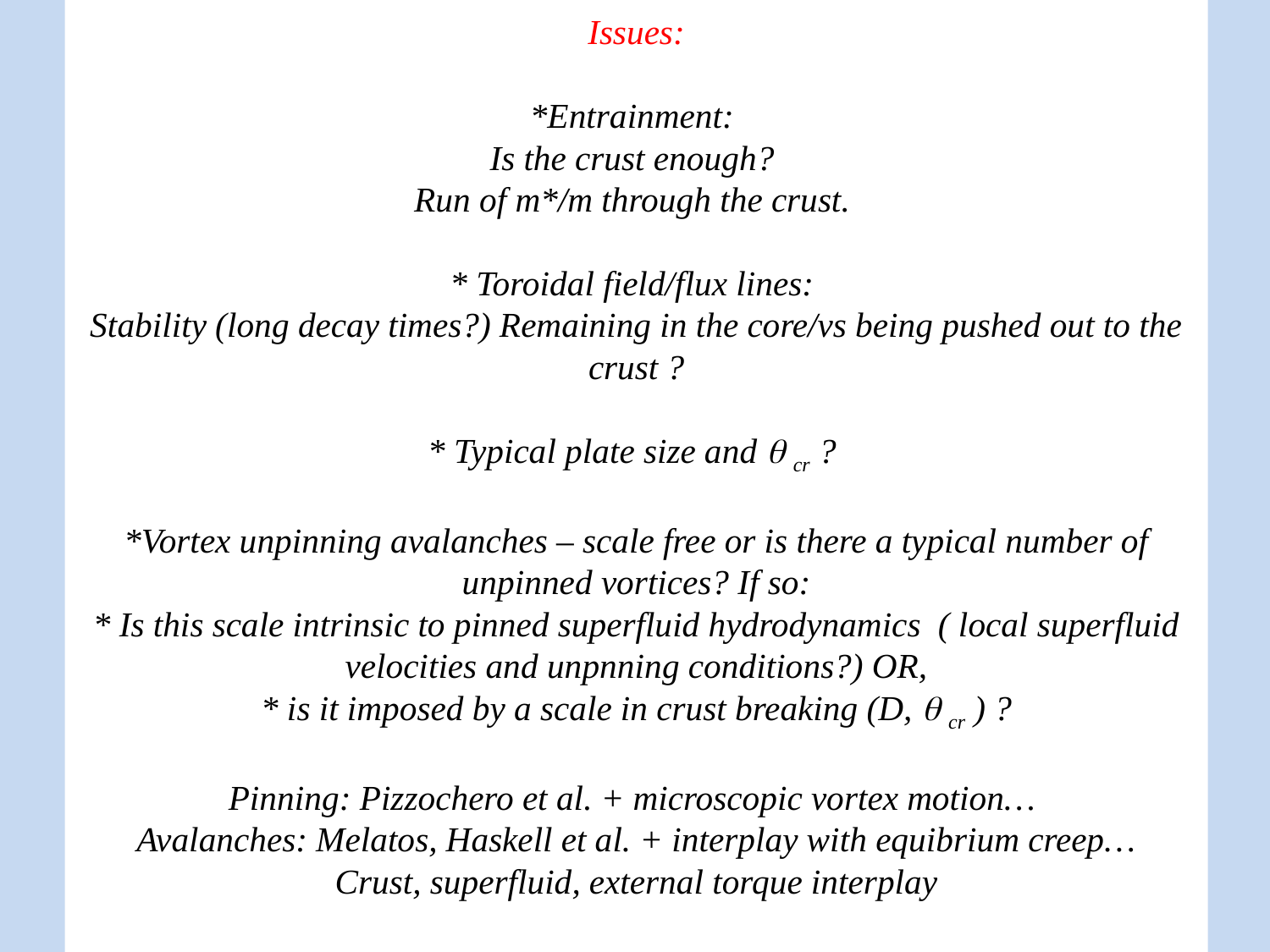

# Issues: *Entrainment: Is the crust enough? Run of m*/m through the crust. * Toroidal field/flux lines: Stability (long decay times?) Remaining in the core/vs being pushed out to the crust ? * Typical plate size and θ cr ? *Vortex unpinning avalanches – scale free or is there a typical number of unpinned vortices? If so: * Is this scale intrinsic to pinned superfluid hydrodynamics  ( local superfluid velocities and unpnning conditions?) OR, * is it imposed by a scale in crust breaking (D, θ cr ) ? Pinning: Pizzochero et al. + microscopic vortex motion… Avalanches: Melatos, Haskell et al. + interplay with equibrium creep… Crust, superfluid, external torque interplay